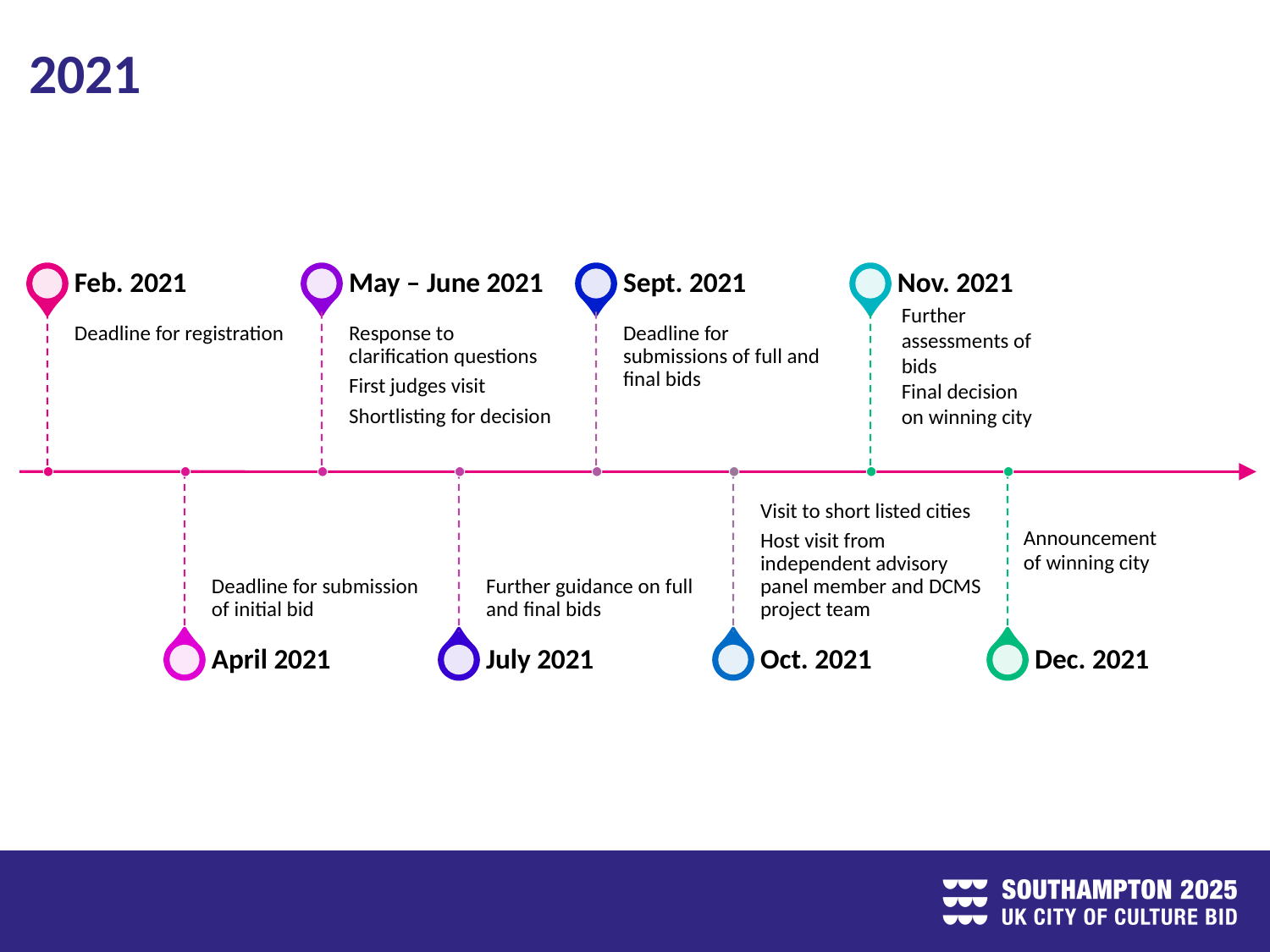

# 2021
Deadline for registration
Feb. 2021
Deadline for submission of initial bid
April 2021
Response to clarification questions
First judges visit
Shortlisting for decision
May – June 2021
Further guidance on full and final bids
July 2021
Deadline for submissions of full and final bids
Sept. 2021
Visit to short listed cities
Host visit from independent advisory panel member and DCMS project team
Oct. 2021
Nov. 2021
Dec. 2021
Further assessments of bids
Final decision on winning city
Announcement of winning city